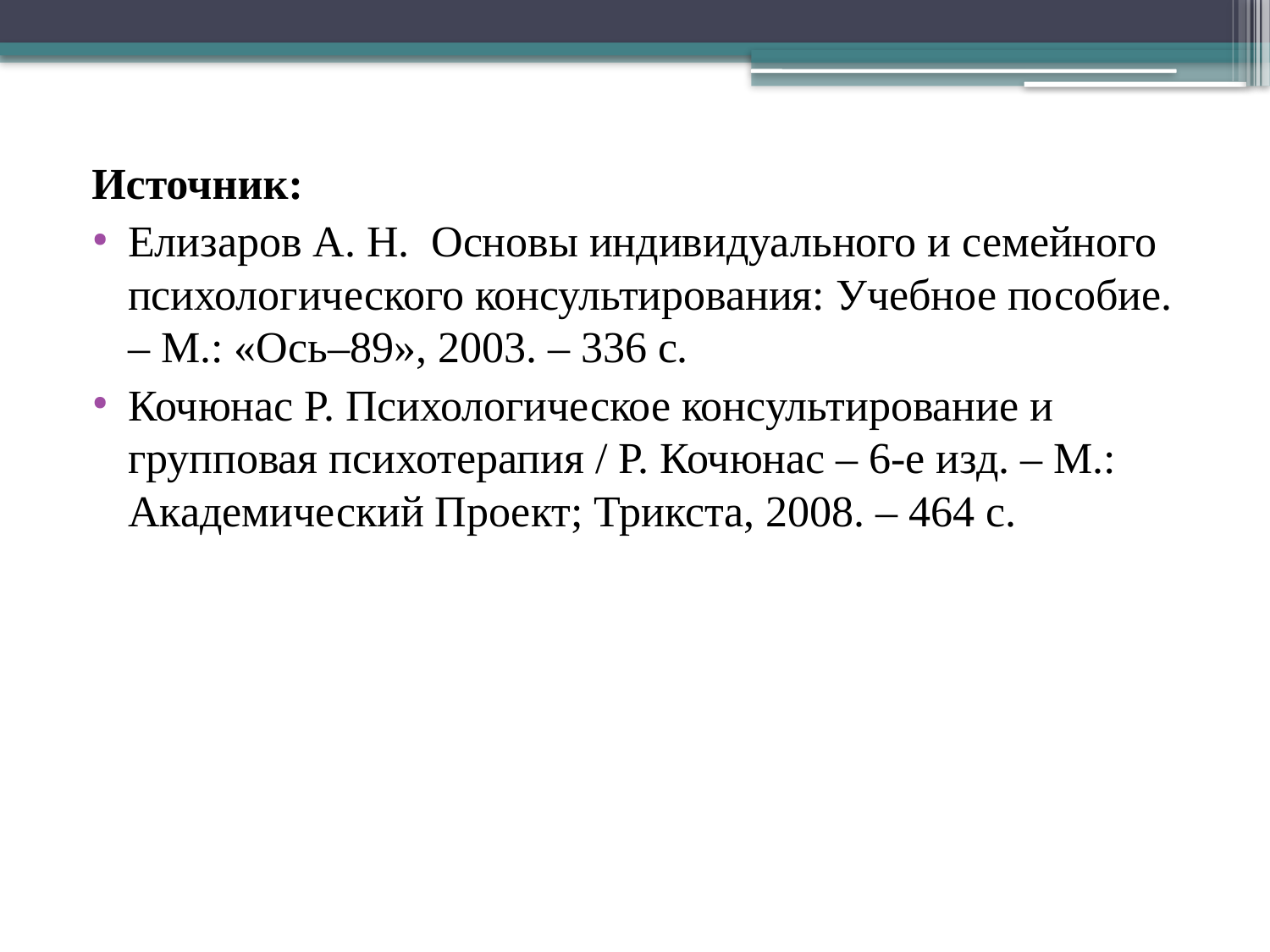

Источник:
Елизаров А. Н.  Основы индивидуального и семейного психологического консультирования: Учебное пособие. – М.: «Ось–89», 2003. – 336 с.
Кочюнас Р. Психологическое консультирование и групповая психотерапия / Р. Кочюнас – 6-е изд. – М.: Академический Проект; Трикста, 2008. – 464 с.